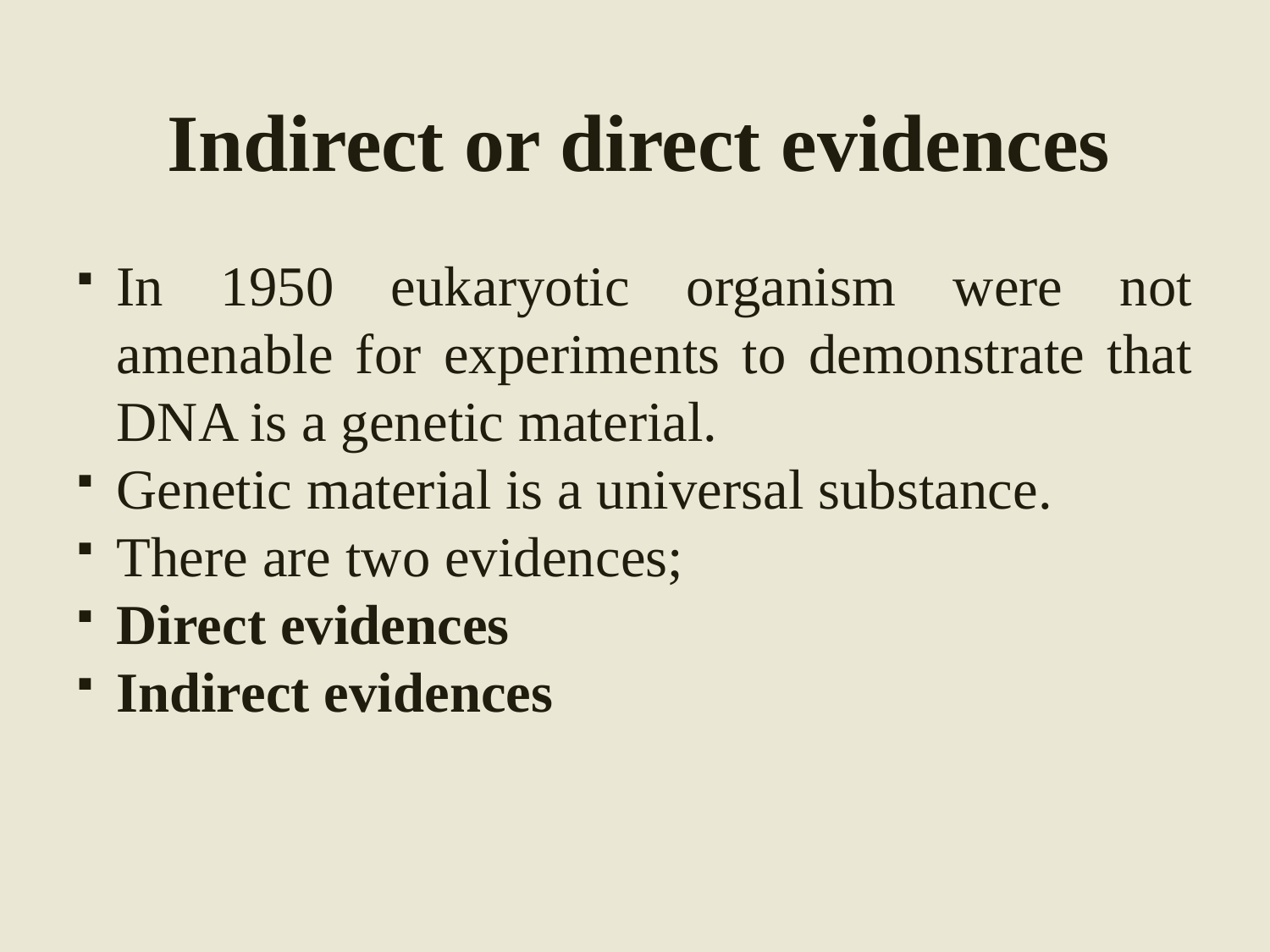

# Indirect or direct evidences
In 1950 eukaryotic organism were not amenable for experiments to demonstrate that DNA is a genetic material.
Genetic material is a universal substance.
There are two evidences;
Direct evidences
Indirect evidences